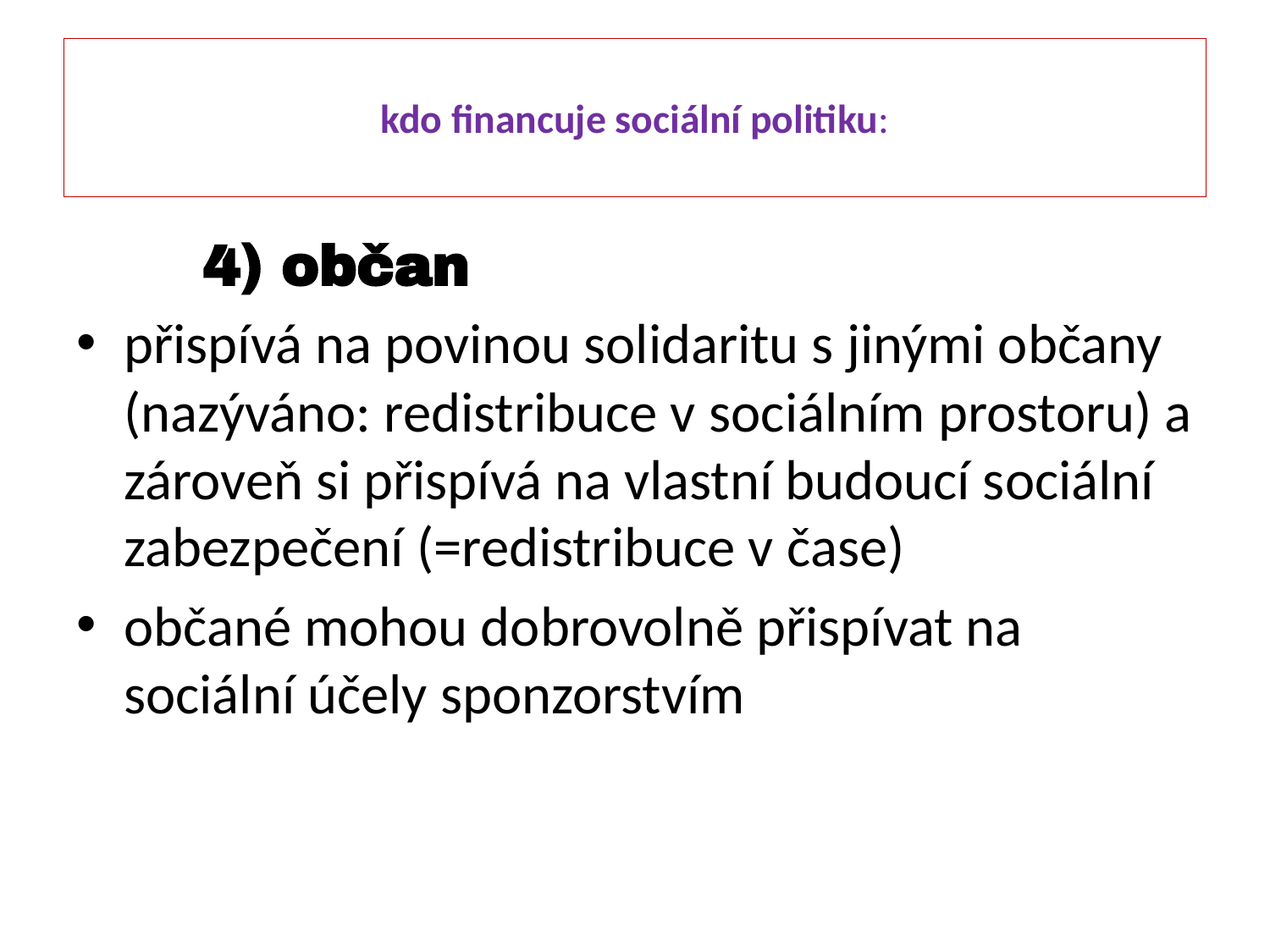

# kdo financuje sociální politiku:
4) občan
přispívá na povinou solidaritu s jinými občany (nazýváno: redistribuce v sociálním prostoru) a zároveň si přispívá na vlastní budoucí sociální zabezpečení (=redistribuce v čase)
občané mohou dobrovolně přispívat na sociální účely sponzorstvím